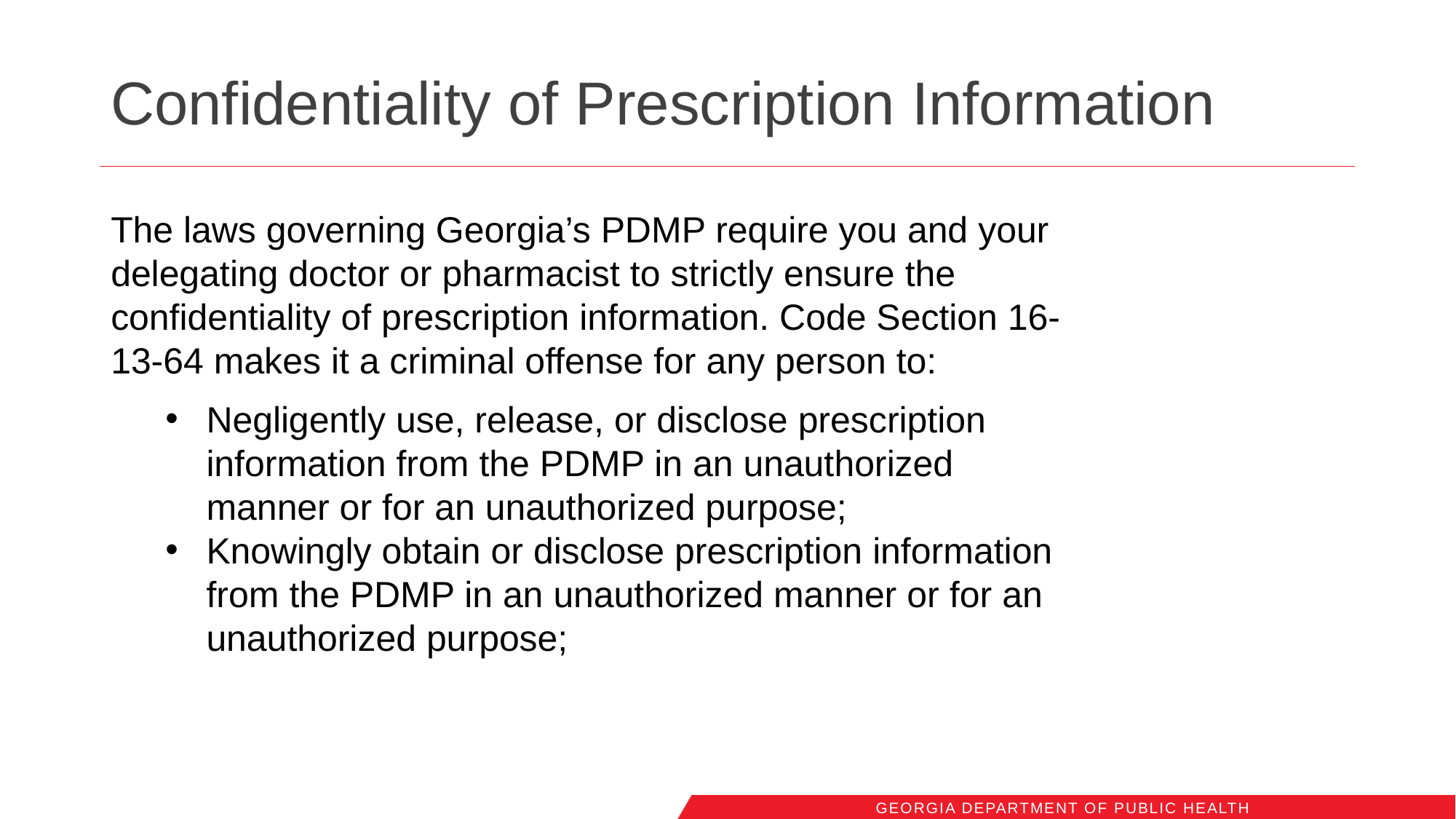

# Confidentiality of Prescription Information

The laws governing Georgia’s PDMP require you and your delegating doctor or pharmacist to strictly ensure the confidentiality of prescription information. Code Section 16-13-64 makes it a criminal offense for any person to:
Negligently use, release, or disclose prescription information from the PDMP in an unauthorized manner or for an unauthorized purpose;
Knowingly obtain or disclose prescription information from the PDMP in an unauthorized manner or for an unauthorized purpose;